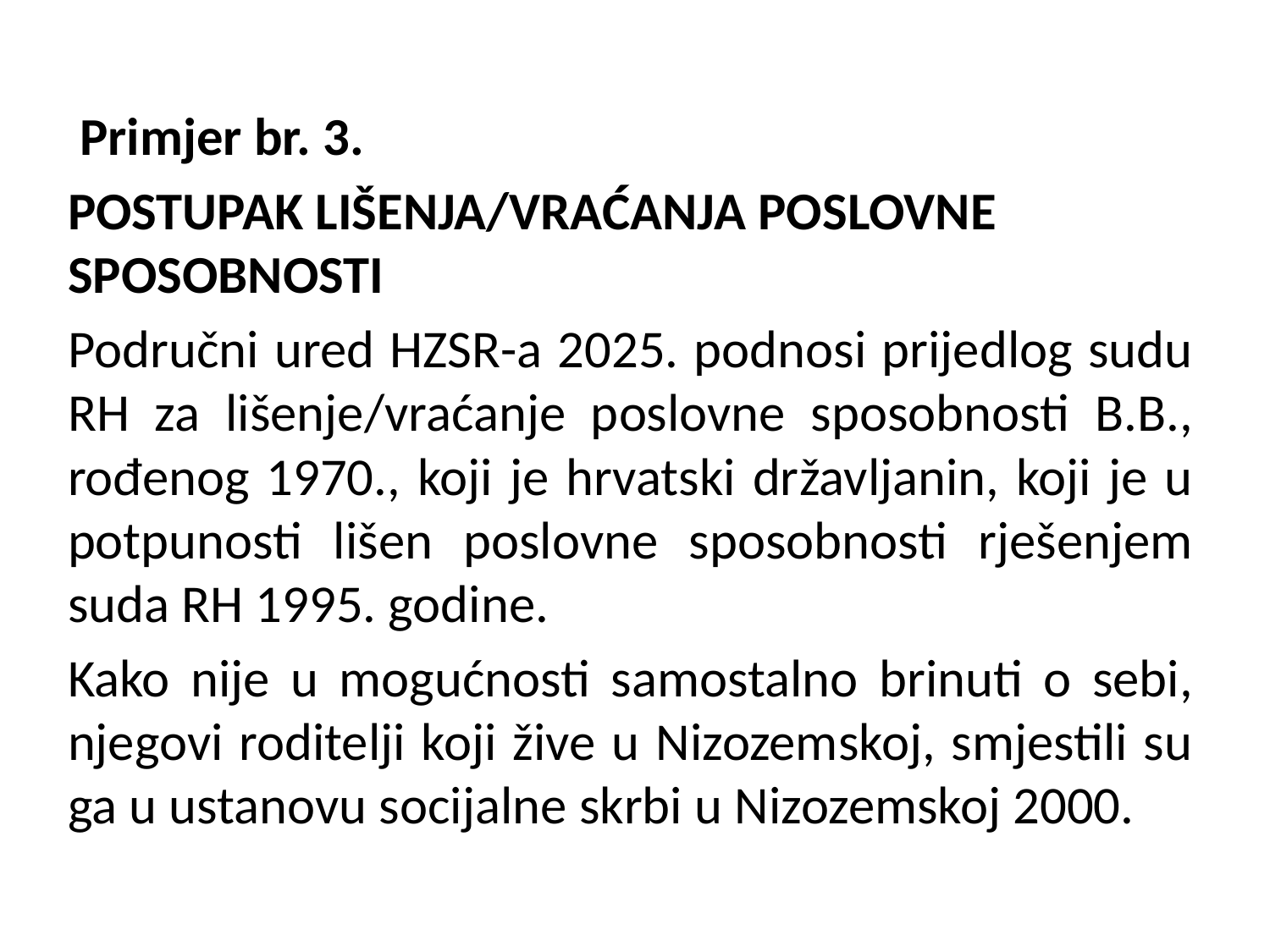

Primjer br. 3.
POSTUPAK LIŠENJA/VRAĆANJA POSLOVNE SPOSOBNOSTI
Područni ured HZSR-a 2025. podnosi prijedlog sudu RH za lišenje/vraćanje poslovne sposobnosti B.B., rođenog 1970., koji je hrvatski državljanin, koji je u potpunosti lišen poslovne sposobnosti rješenjem suda RH 1995. godine.
Kako nije u mogućnosti samostalno brinuti o sebi, njegovi roditelji koji žive u Nizozemskoj, smjestili su ga u ustanovu socijalne skrbi u Nizozemskoj 2000.